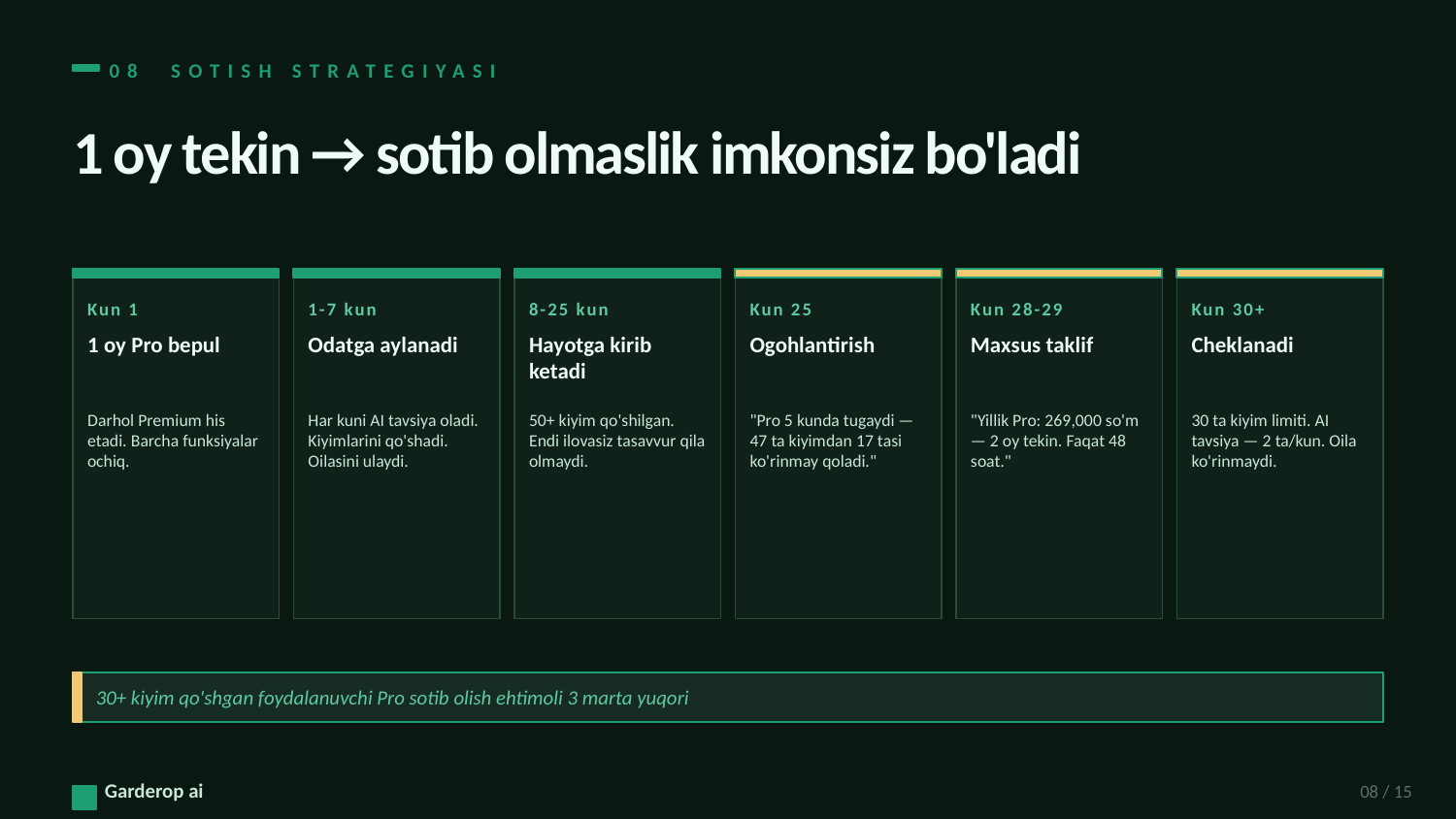

08  SOTISH STRATEGIYASI

1 oy tekin → sotib olmaslik imkonsiz bo'ladi

Kun 1
1-7 kun
8-25 kun
Kun 25
Kun 28-29
Kun 30+
1 oy Pro bepul
Odatga aylanadi
Hayotga kirib ketadi
Ogohlantirish
Maxsus taklif
Cheklanadi
Darhol Premium his etadi. Barcha funksiyalar ochiq.
Har kuni AI tavsiya oladi. Kiyimlarini qo'shadi. Oilasini ulaydi.
50+ kiyim qo'shilgan. Endi ilovasiz tasavvur qila olmaydi.
"Pro 5 kunda tugaydi — 47 ta kiyimdan 17 tasi ko'rinmay qoladi."
"Yillik Pro: 269,000 so'm — 2 oy tekin. Faqat 48 soat."
30 ta kiyim limiti. AI tavsiya — 2 ta/kun. Oila ko'rinmaydi.

30+ kiyim qo'shgan foydalanuvchi Pro sotib olish ehtimoli 3 marta yuqori
Garderop ai
08 / 15